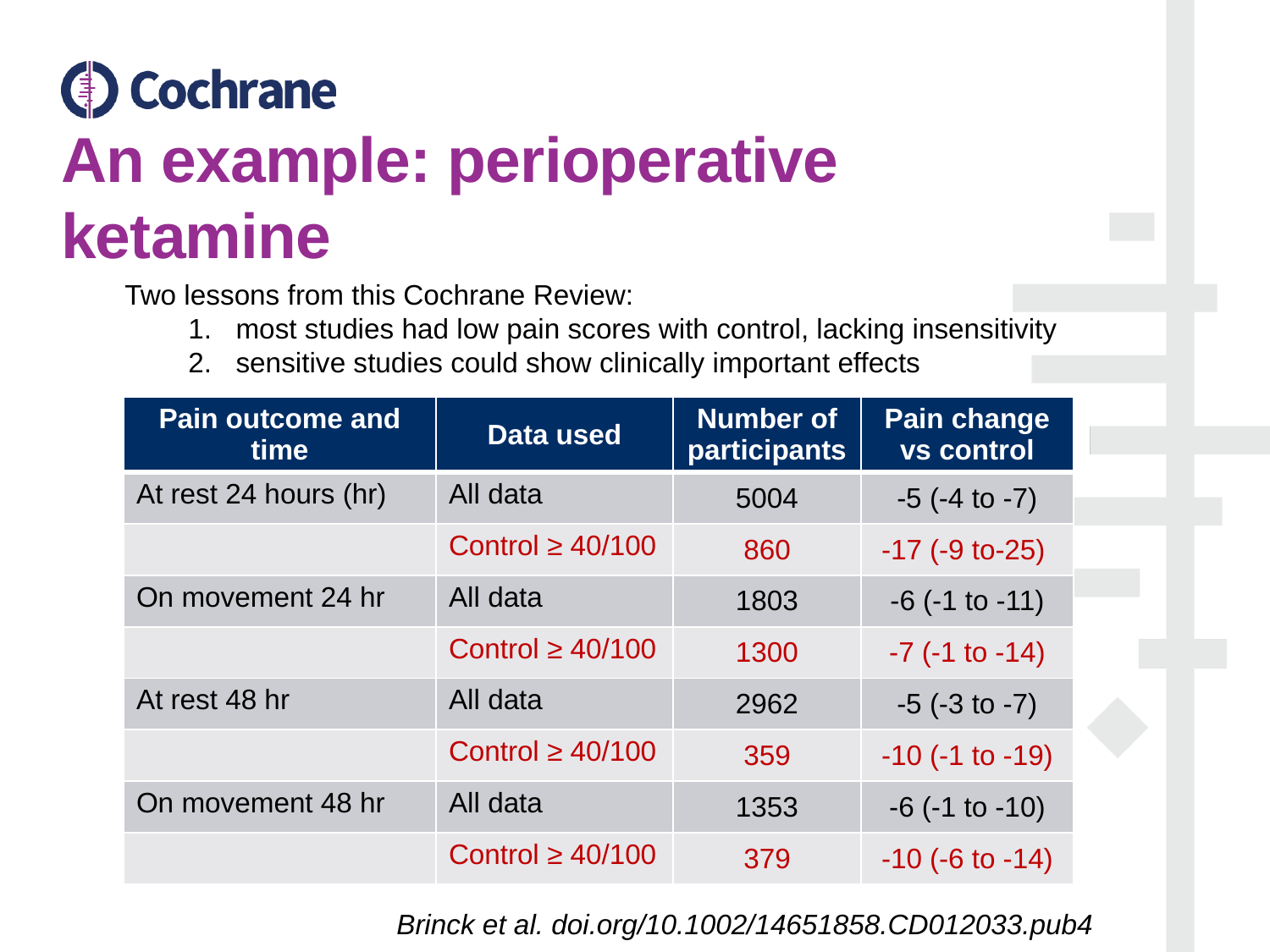

# An example: perioperative ketamine
Two lessons from this Cochrane Review:
most studies had low pain scores with control, lacking insensitivity
sensitive studies could show clinically important effects
| Pain outcome and time | Data used | Number of participants | Pain change vs control |
| --- | --- | --- | --- |
| At rest 24 hours (hr) | All data | 5004 | -5 (-4 to -7) |
|  | Control ≥ 40/100 | 860 | -17 (-9 to-25) |
| On movement 24 hr | All data | 1803 | -6 (-1 to -11) |
|  | Control ≥ 40/100 | 1300 | -7 (-1 to -14) |
| At rest 48 hr | All data | 2962 | -5 (-3 to -7) |
|  | Control ≥ 40/100 | 359 | -10 (-1 to -19) |
| On movement 48 hr | All data | 1353 | -6 (-1 to -10) |
|  | Control ≥ 40/100 | 379 | -10 (-6 to -14) |
Brinck et al. doi.org/10.1002/14651858.CD012033.pub4